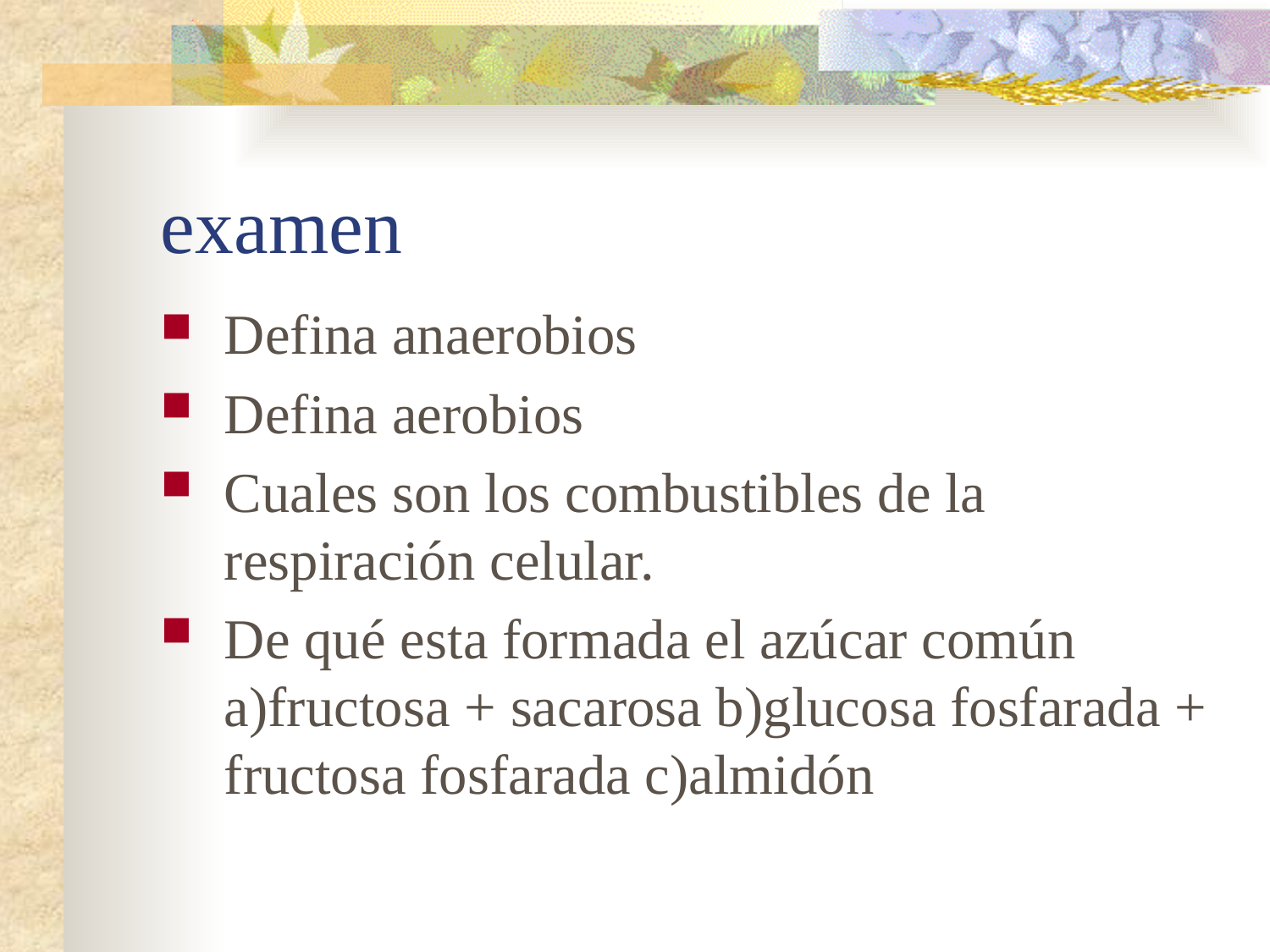

# examen
Defina anaerobios
Defina aerobios
Cuales son los combustibles de la respiración celular.
De qué esta formada el azúcar común a)fructosa + sacarosa b)glucosa fosfarada + fructosa fosfarada c)almidón